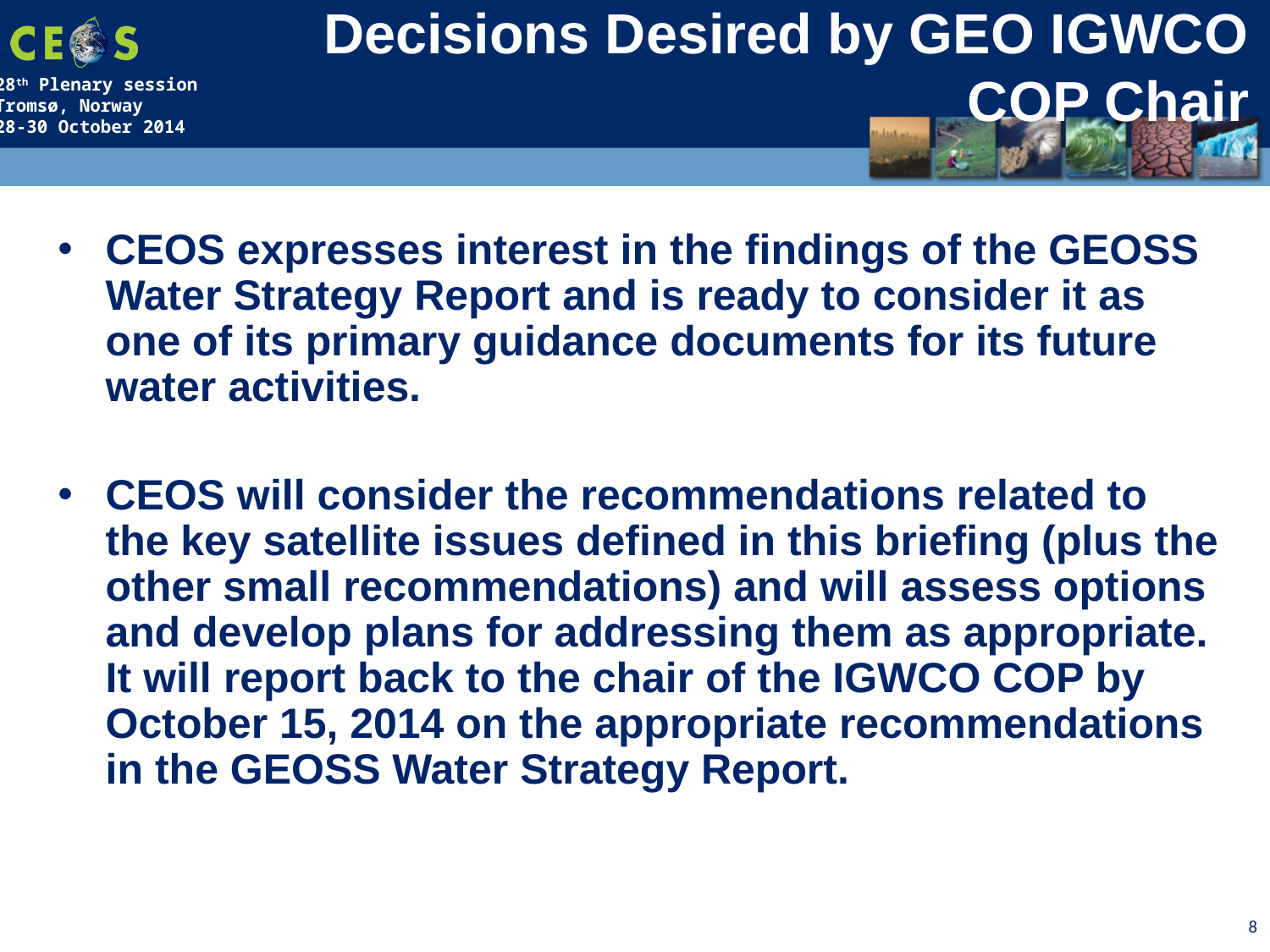

Decisions Desired by GEO IGWCO COP Chair
CEOS expresses interest in the findings of the GEOSS Water Strategy Report and is ready to consider it as one of its primary guidance documents for its future water activities.

CEOS will consider the recommendations related to the key satellite issues defined in this briefing (plus the other small recommendations) and will assess options and develop plans for addressing them as appropriate. It will report back to the chair of the IGWCO COP by October 15, 2014 on the appropriate recommendations in the GEOSS Water Strategy Report.

8